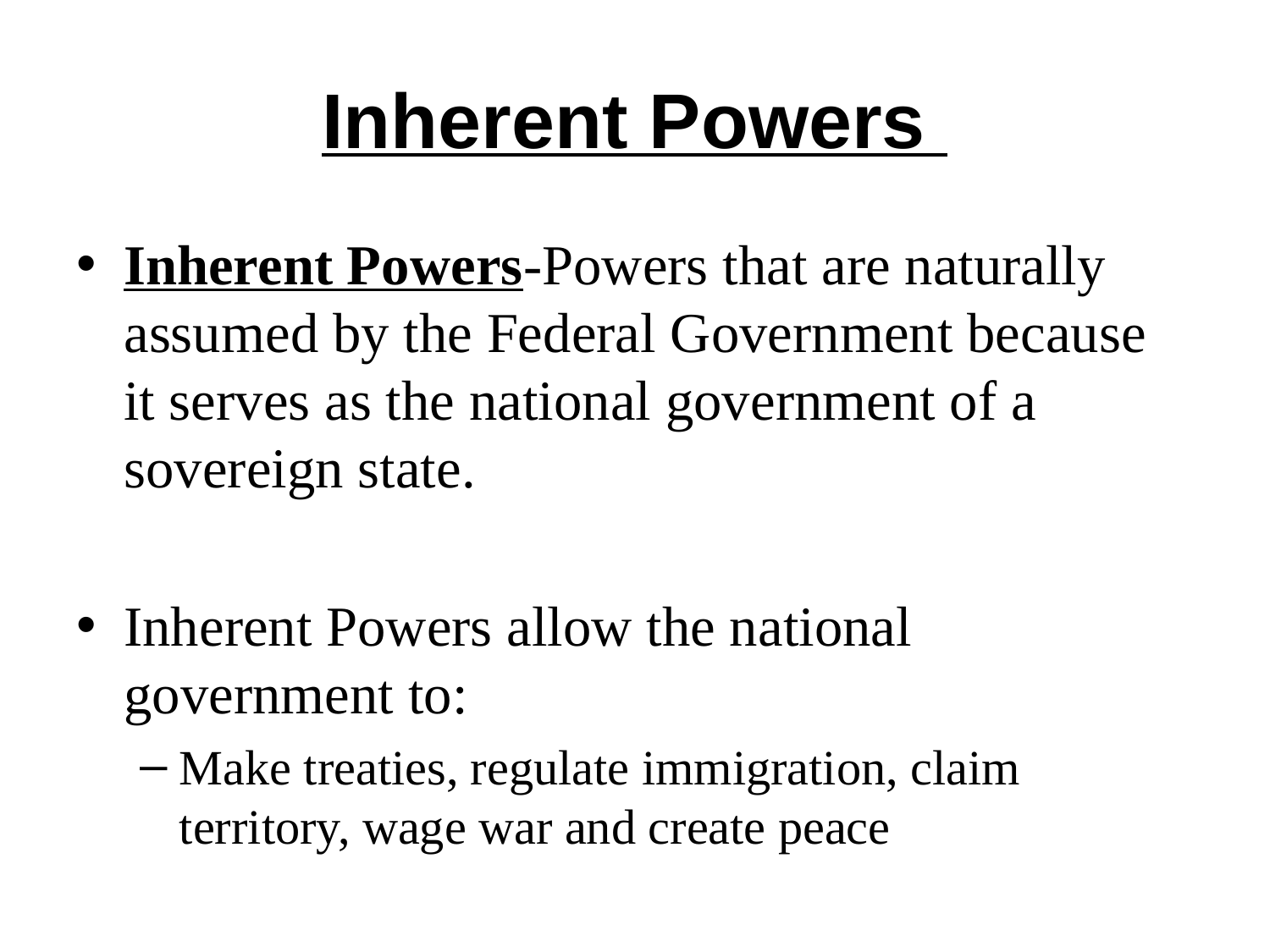

# Inherent Powers
Inherent Powers-Powers that are naturally assumed by the Federal Government because it serves as the national government of a sovereign state.

Inherent Powers allow the national government to:
Make treaties, regulate immigration, claim territory, wage war and create peace